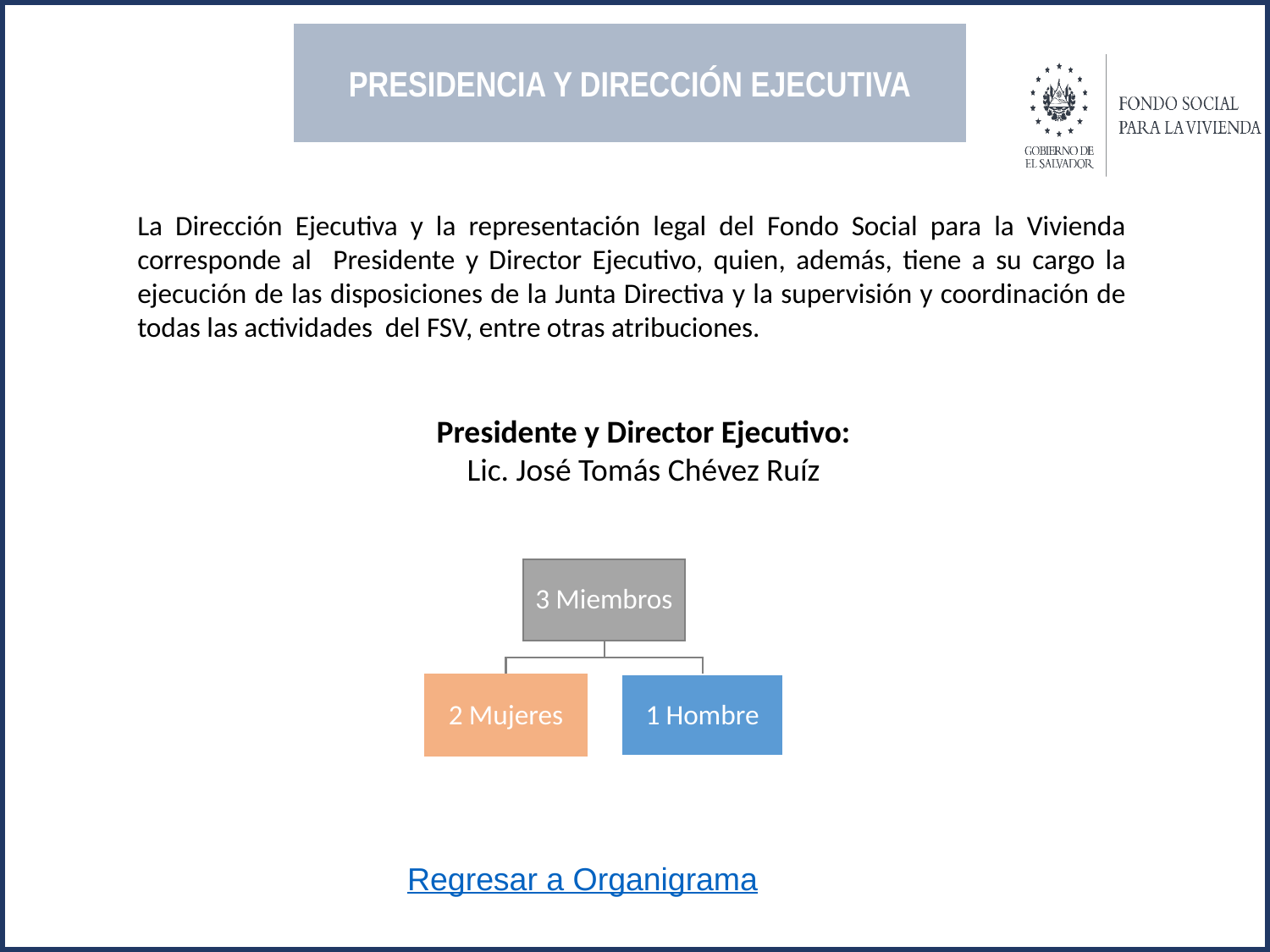

PRESIDENCIA Y DIRECCIÓN EJECUTIVA
La Dirección Ejecutiva y la representación legal del Fondo Social para la Vivienda corresponde al  Presidente y Director Ejecutivo, quien, además, tiene a su cargo la ejecución de las disposiciones de la Junta Directiva y la supervisión y coordinación de todas las actividades  del FSV, entre otras atribuciones.
Presidente y Director Ejecutivo:
Lic. José Tomás Chévez Ruíz
3 Miembros
2 Mujeres
1 Hombre
Regresar a Organigrama